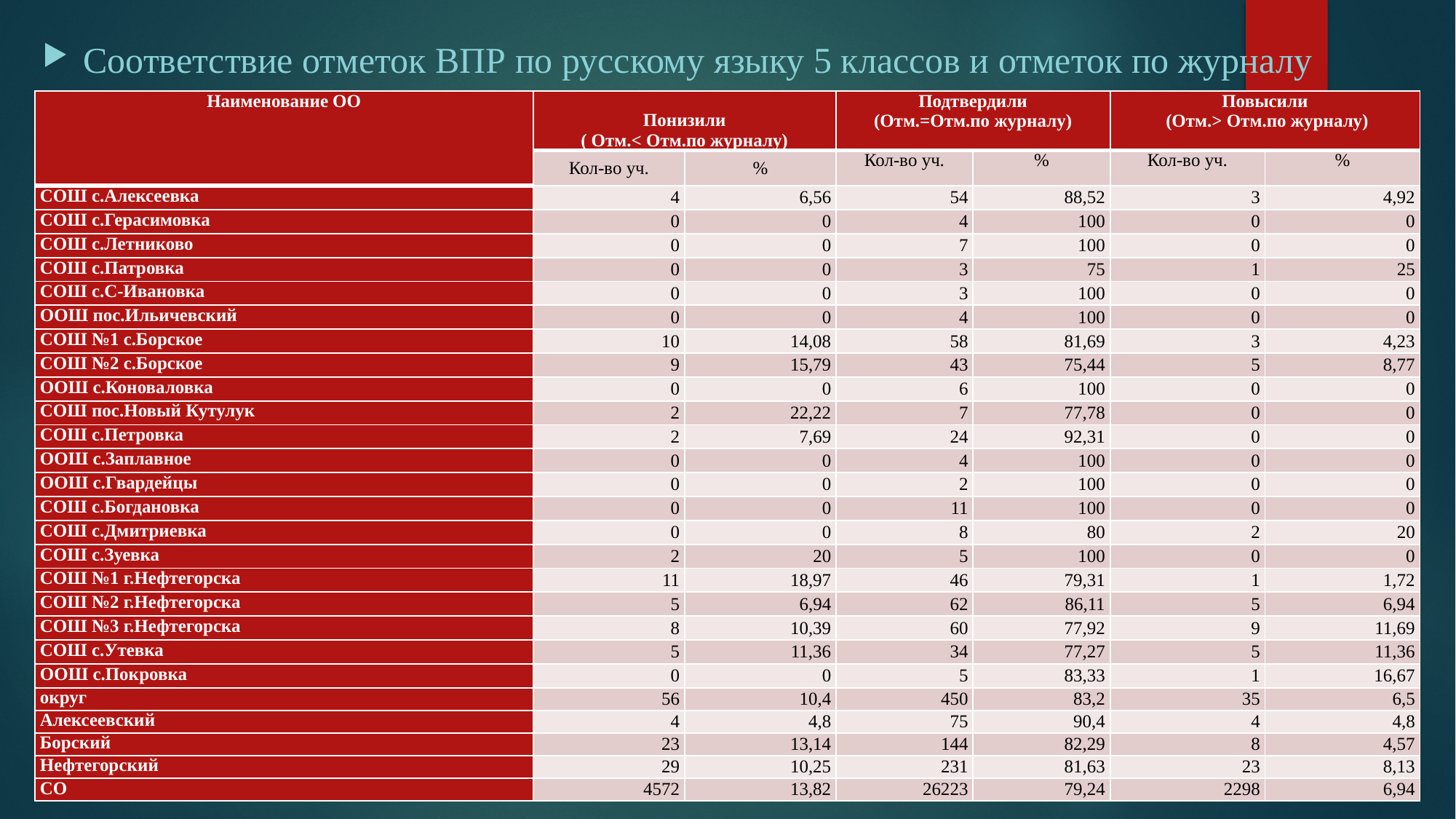

Соответствие отметок ВПР по русскому языку 5 классов и отметок по журналу

| Наименование ОО | Понизили ( Отм.< Отм.по журналу) |  | Подтвердили (Отм.=Отм.по журналу) |  | Повысили (Отм.> Отм.по журналу) |  |
| --- | --- | --- | --- | --- | --- | --- |
|  | Кол-во уч. | % | Кол-во уч. | % | Кол-во уч. | % |
| СОШ с.Алексеевка | 4 | 6,56 | 54 | 88,52 | 3 | 4,92 |
| СОШ с.Герасимовка | 0 | 0 | 4 | 100 | 0 | 0 |
| СОШ с.Летниково | 0 | 0 | 7 | 100 | 0 | 0 |
| СОШ с.Патровка | 0 | 0 | 3 | 75 | 1 | 25 |
| СОШ с.С-Ивановка | 0 | 0 | 3 | 100 | 0 | 0 |
| ООШ пос.Ильичевский | 0 | 0 | 4 | 100 | 0 | 0 |
| СОШ №1 с.Борское | 10 | 14,08 | 58 | 81,69 | 3 | 4,23 |
| СОШ №2 с.Борское | 9 | 15,79 | 43 | 75,44 | 5 | 8,77 |
| ООШ с.Коноваловка | 0 | 0 | 6 | 100 | 0 | 0 |
| СОШ пос.Новый Кутулук | 2 | 22,22 | 7 | 77,78 | 0 | 0 |
| СОШ с.Петровка | 2 | 7,69 | 24 | 92,31 | 0 | 0 |
| ООШ с.Заплавное | 0 | 0 | 4 | 100 | 0 | 0 |
| ООШ с.Гвардейцы | 0 | 0 | 2 | 100 | 0 | 0 |
| СОШ с.Богдановка | 0 | 0 | 11 | 100 | 0 | 0 |
| СОШ с.Дмитриевка | 0 | 0 | 8 | 80 | 2 | 20 |
| СОШ с.Зуевка | 2 | 20 | 5 | 100 | 0 | 0 |
| СОШ №1 г.Нефтегорска | 11 | 18,97 | 46 | 79,31 | 1 | 1,72 |
| СОШ №2 г.Нефтегорска | 5 | 6,94 | 62 | 86,11 | 5 | 6,94 |
| СОШ №3 г.Нефтегорска | 8 | 10,39 | 60 | 77,92 | 9 | 11,69 |
| СОШ с.Утевка | 5 | 11,36 | 34 | 77,27 | 5 | 11,36 |
| ООШ с.Покровка | 0 | 0 | 5 | 83,33 | 1 | 16,67 |
| округ | 56 | 10,4 | 450 | 83,2 | 35 | 6,5 |
| Алексеевский | 4 | 4,8 | 75 | 90,4 | 4 | 4,8 |
| Борский | 23 | 13,14 | 144 | 82,29 | 8 | 4,57 |
| Нефтегорский | 29 | 10,25 | 231 | 81,63 | 23 | 8,13 |
| СО | 4572 | 13,82 | 26223 | 79,24 | 2298 | 6,94 |